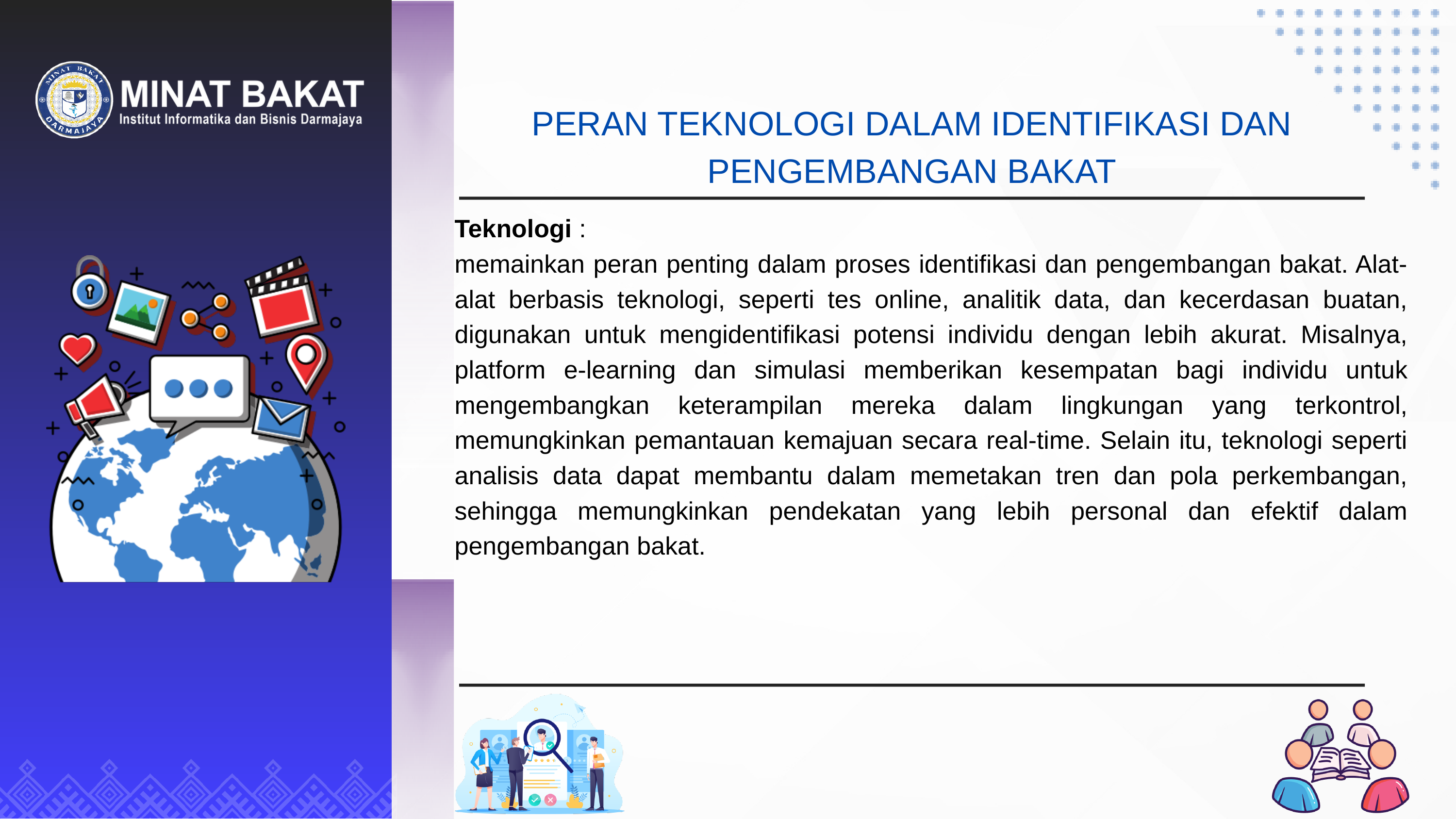

PERAN TEKNOLOGI DALAM IDENTIFIKASI DAN PENGEMBANGAN BAKAT

Teknologi :
memainkan peran penting dalam proses identifikasi dan pengembangan bakat. Alat-alat berbasis teknologi, seperti tes online, analitik data, dan kecerdasan buatan, digunakan untuk mengidentifikasi potensi individu dengan lebih akurat. Misalnya, platform e-learning dan simulasi memberikan kesempatan bagi individu untuk mengembangkan keterampilan mereka dalam lingkungan yang terkontrol, memungkinkan pemantauan kemajuan secara real-time. Selain itu, teknologi seperti analisis data dapat membantu dalam memetakan tren dan pola perkembangan, sehingga memungkinkan pendekatan yang lebih personal dan efektif dalam pengembangan bakat.